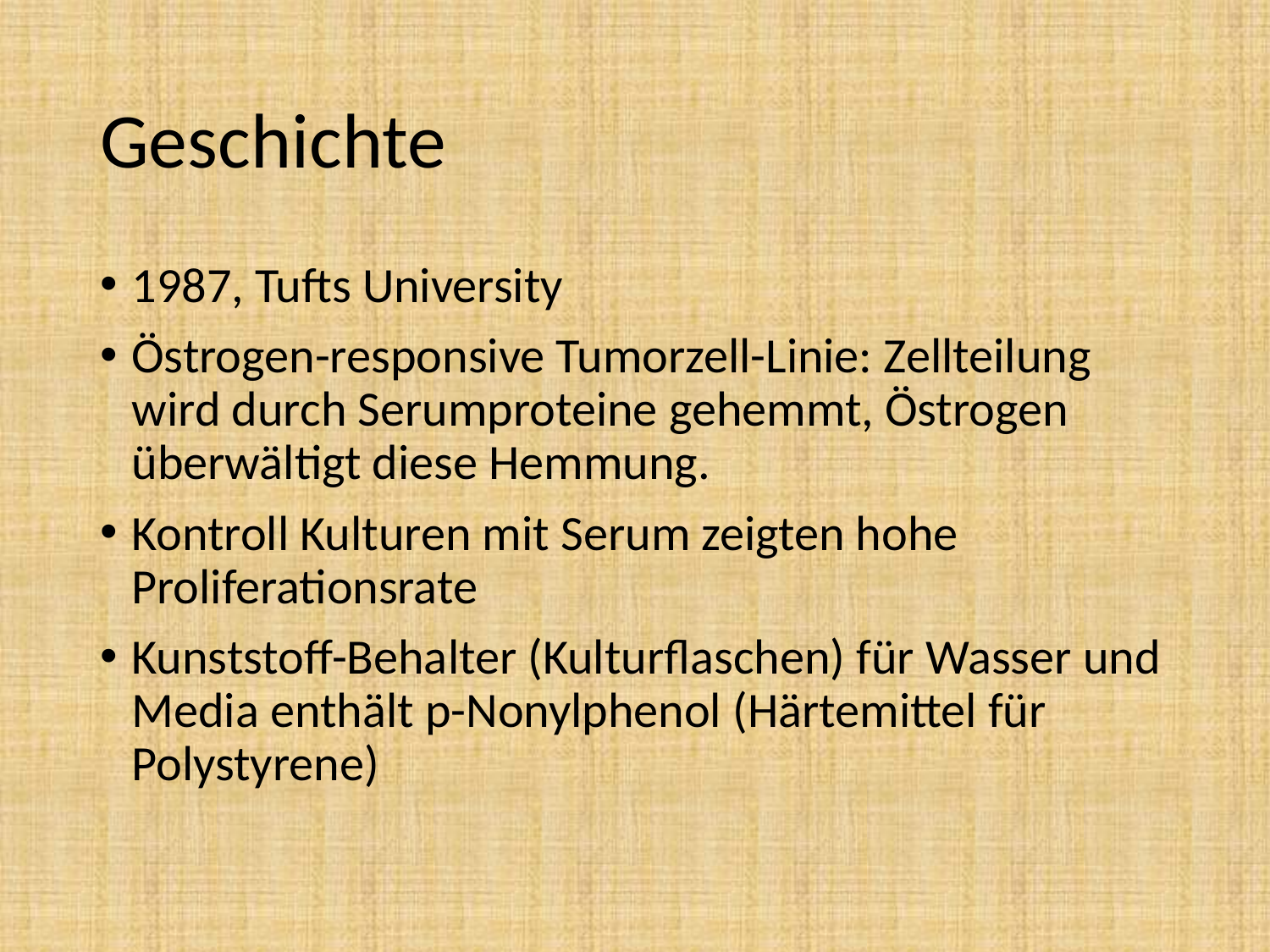

# Geschichte
1987, Tufts University
Östrogen-responsive Tumorzell-Linie: Zellteilung wird durch Serumproteine gehemmt, Östrogen überwältigt diese Hemmung.
Kontroll Kulturen mit Serum zeigten hohe Proliferationsrate
Kunststoff-Behalter (Kulturflaschen) für Wasser und Media enthält p-Nonylphenol (Härtemittel für Polystyrene)